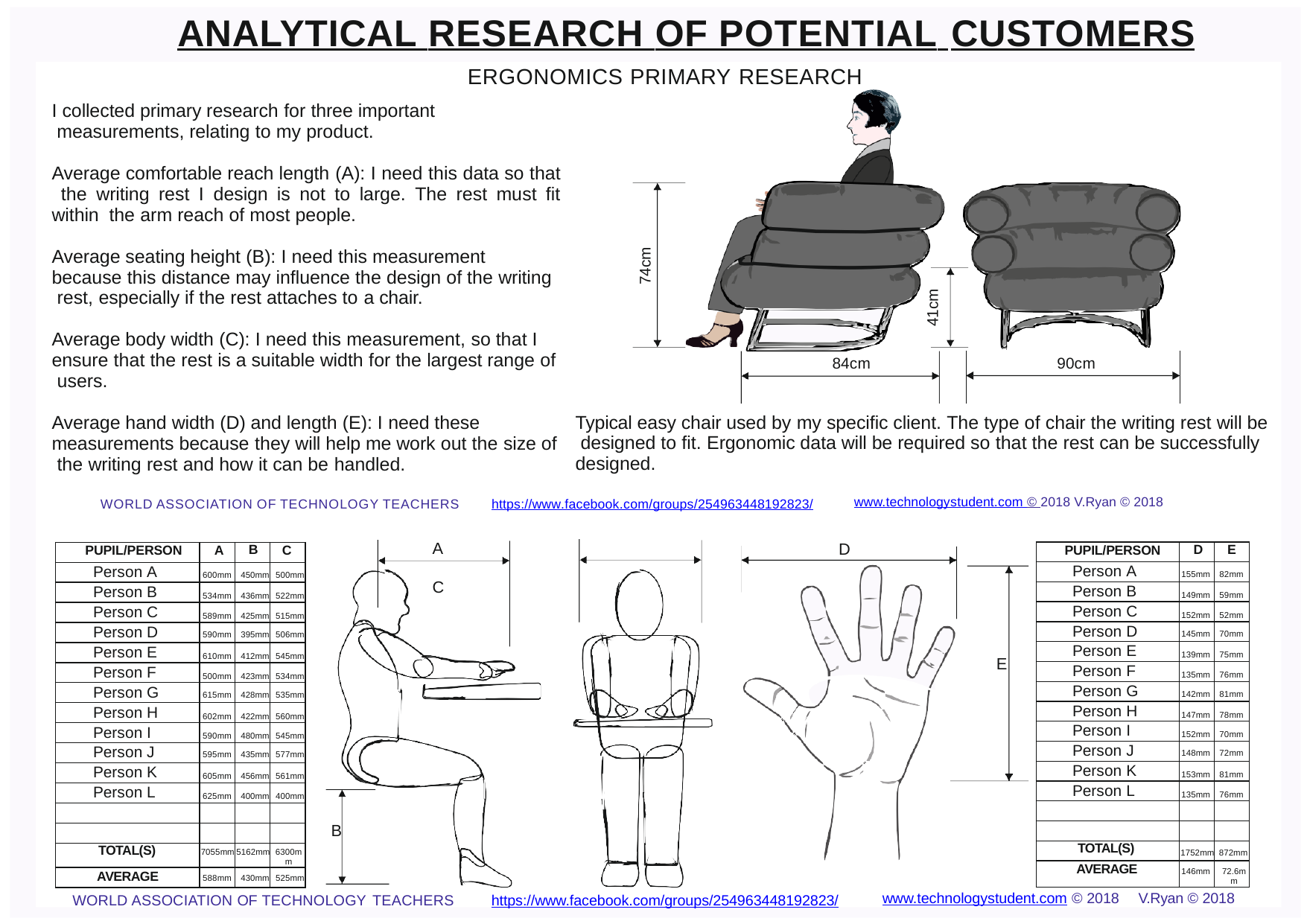

# ANALYTICAL RESEARCH OF POTENTIAL CUSTOMERS
ERGONOMICS PRIMARY RESEARCH
I collected primary research for three important  measurements, relating to my product.
Average comfortable reach length (A): I need this data so that  the writing rest I design is not to large. The rest must ﬁt within  the arm reach of most people.
Average seating height (B): I need this measurement  because this distance may inﬂuence the design of the writing  rest, especially if the rest attaches to a chair.

74cm
41cm
Average body width (C): I need this measurement, so that I  ensure that the rest is a suitable width for the largest range of  users.
Average hand width (D) and length (E): I need these  measurements because they will help me work out the size of  the writing rest and how it can be handled.

84cm
90cm

Typical easy chair used by my speciﬁc client. The type of chair the writing rest will be  designed to ﬁt. Ergonomic data will be required so that the rest can be successfully  designed.
www.technologystudent.com © 2018 V.Ryan © 2018
WORLD ASSOCIATION OF TECHNOLOGY TEACHERS	https://www.facebook.com/groups/254963448192823/

A	C
D

| PUPIL/PERSON | D | E |
| --- | --- | --- |
| Person A | 155mm | 82mm |
| Person B | 149mm | 59mm |
| Person C | 152mm | 52mm |
| Person D | 145mm | 70mm |
| Person E | 139mm | 75mm |
| Person F | 135mm | 76mm |
| Person G | 142mm | 81mm |
| Person H | 147mm | 78mm |
| Person I | 152mm | 70mm |
| Person J | 148mm | 72mm |
| Person K | 153mm | 81mm |
| Person L | 135mm | 76mm |
|  |  |  |
|  |  |  |
| TOTAL(S) | 1752mm | 872mm |
| AVERAGE | 146mm | 72.6mm |
| PUPIL/PERSON | A | B | C |
| --- | --- | --- | --- |
| Person A | 600mm | 450mm | 500mm |
| Person B | 534mm | 436mm | 522mm |
| Person C | 589mm | 425mm | 515mm |
| Person D | 590mm | 395mm | 506mm |
| Person E | 610mm | 412mm | 545mm |
| Person F | 500mm | 423mm | 534mm |
| Person G | 615mm | 428mm | 535mm |
| Person H | 602mm | 422mm | 560mm |
| Person I | 590mm | 480mm | 545mm |
| Person J | 595mm | 435mm | 577mm |
| Person K | 605mm | 456mm | 561mm |
| Person L | 625mm | 400mm | 400mm |
|  |  |  |  |
|  |  |  |  |
| TOTAL(S) | 7055mm | 5162mm | 6300mm |
| AVERAGE | 588mm | 430mm | 525mm |

E

B

www.technologystudent.com © 2018	V.Ryan © 2018
https://www.facebook.com/groups/254963448192823/
WORLD ASSOCIATION OF TECHNOLOGY TEACHERS